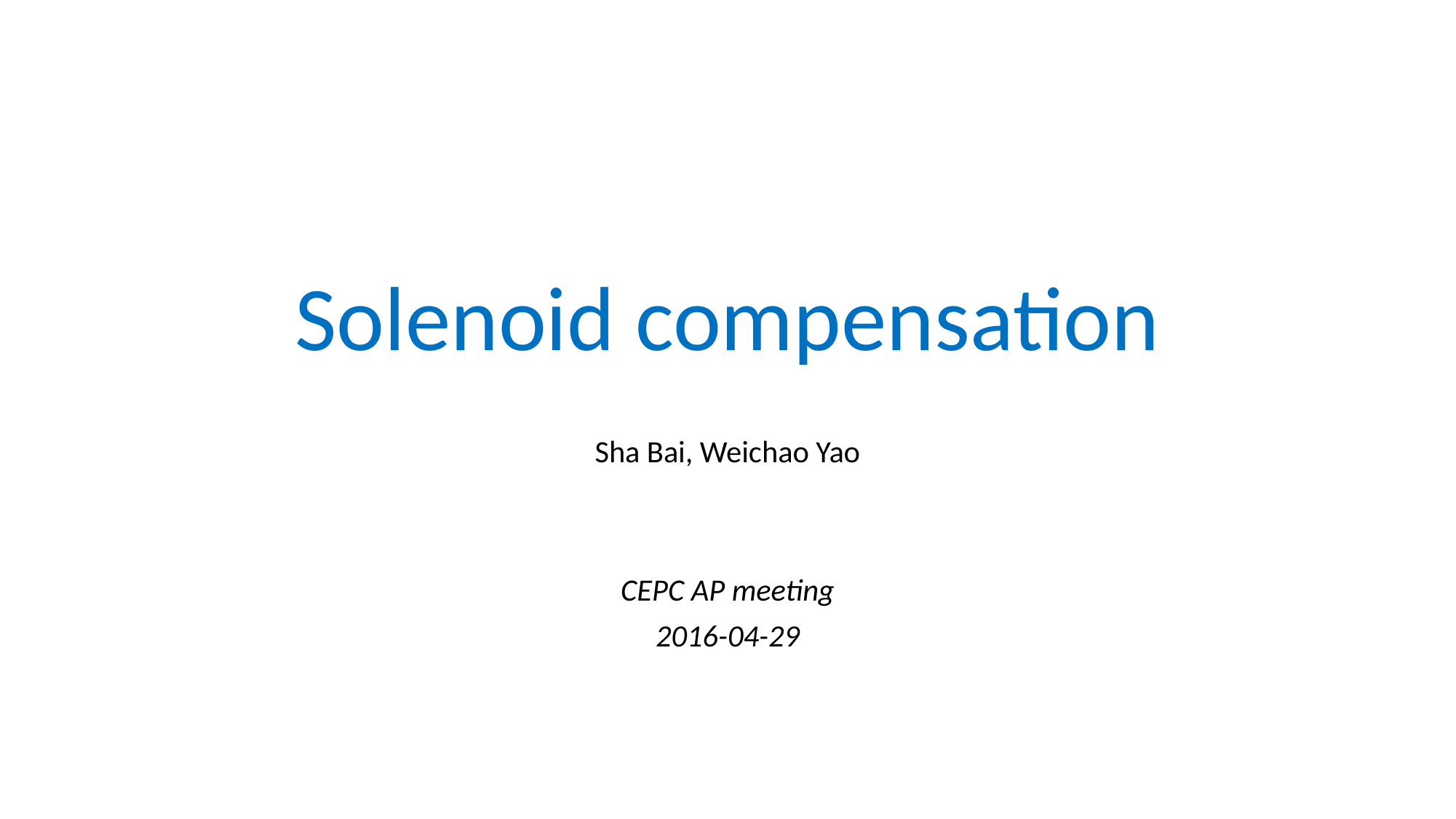

# Solenoid compensation
Sha Bai, Weichao Yao

CEPC AP meeting
2016-04-29